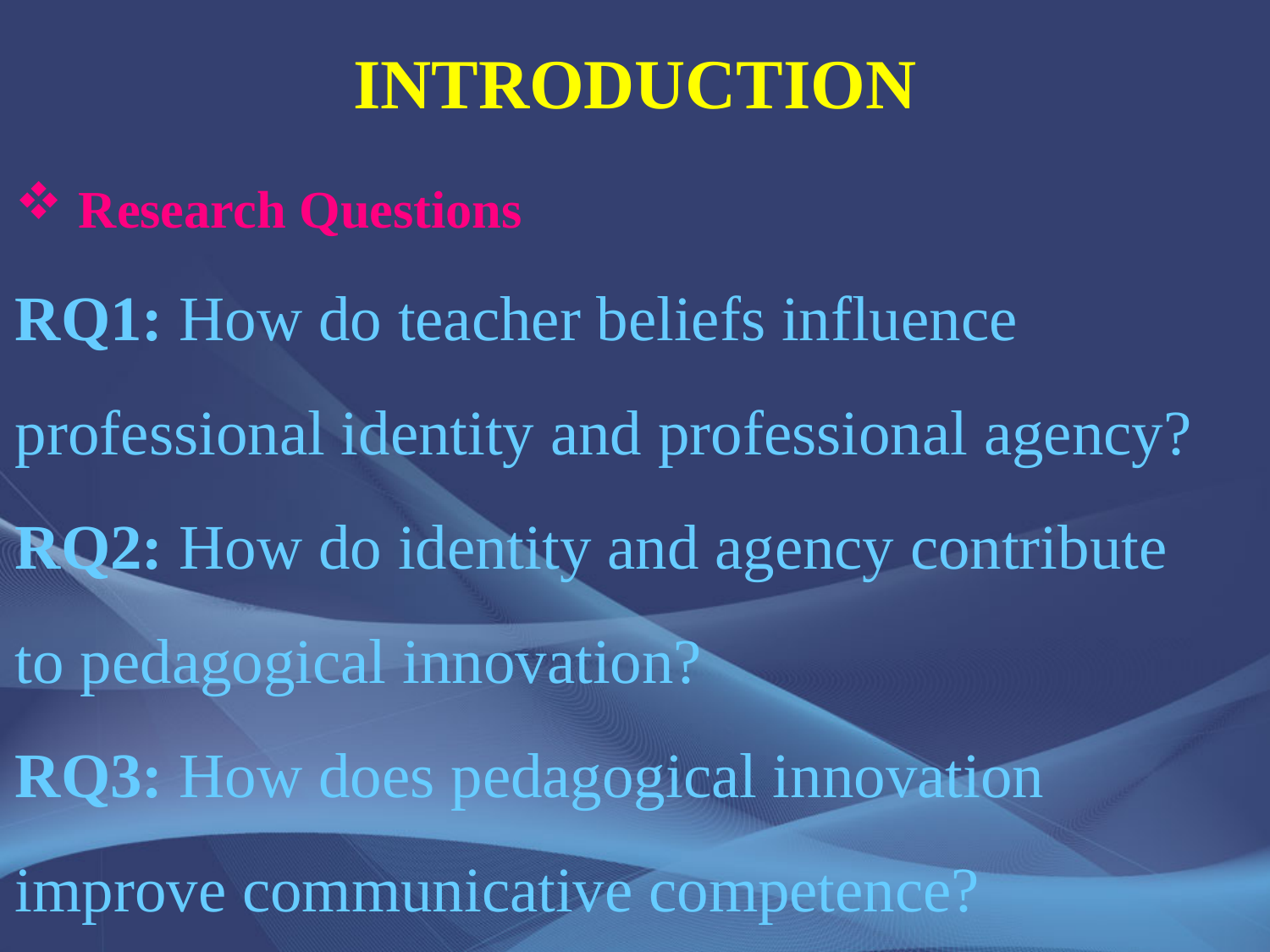

# INTRODUCTION
Research Questions
RQ1: How do teacher beliefs influence professional identity and professional agency?
RQ2: How do identity and agency contribute to pedagogical innovation?
RQ3: How does pedagogical innovation improve communicative competence?